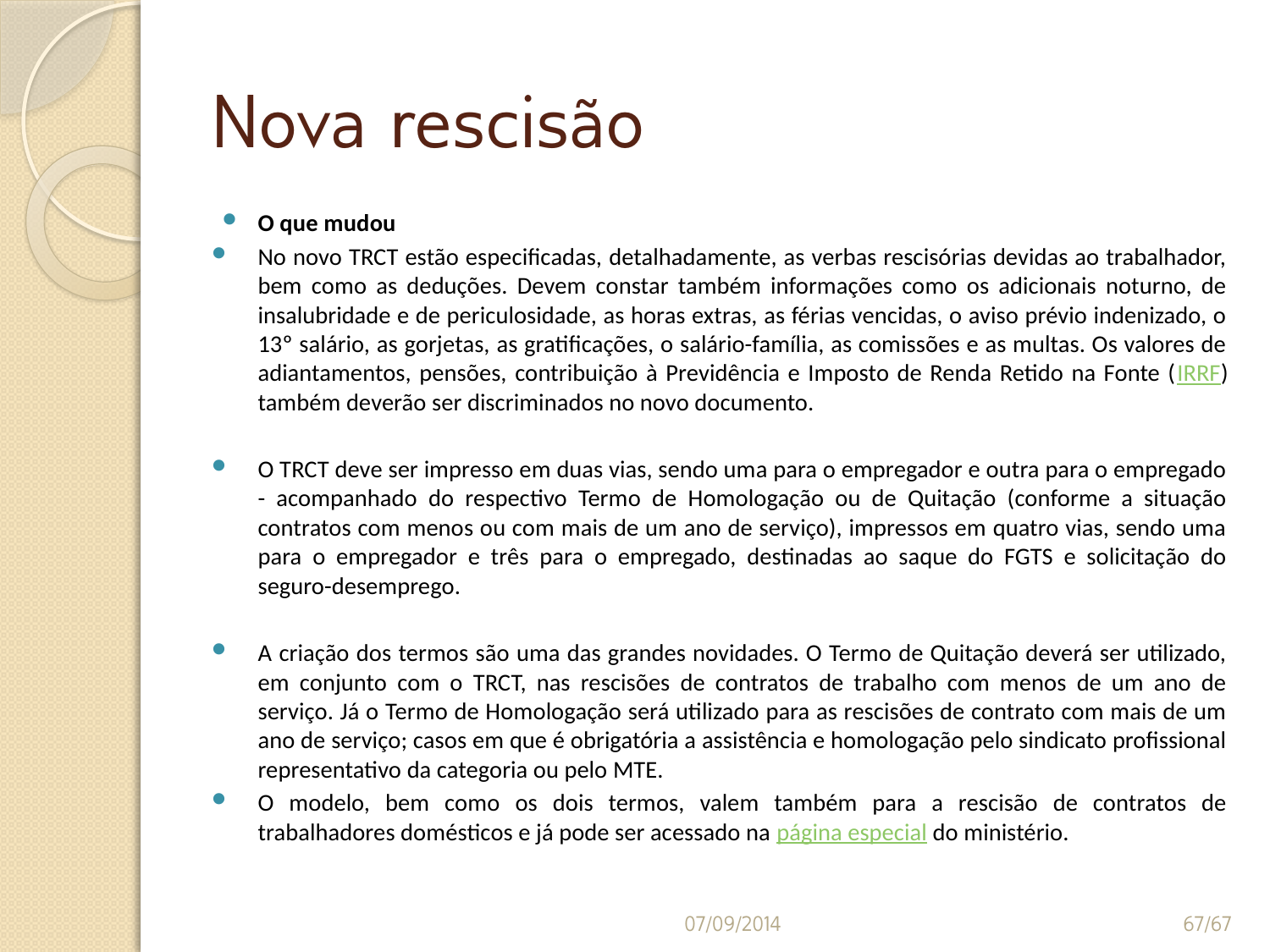

# Nova rescisão
O que mudou
No novo TRCT estão especificadas, detalhadamente, as verbas rescisórias devidas ao trabalhador, bem como as deduções. Devem constar também informações como os adicionais noturno, de insalubridade e de periculosidade, as horas extras, as férias vencidas, o aviso prévio indenizado, o 13º salário, as gorjetas, as gratificações, o salário-família, as comissões e as multas. Os valores de adiantamentos, pensões, contribuição à Previdência e Imposto de Renda Retido na Fonte (IRRF) também deverão ser discriminados no novo documento.

O TRCT deve ser impresso em duas vias, sendo uma para o empregador e outra para o empregado - acompanhado do respectivo Termo de Homologação ou de Quitação (conforme a situação contratos com menos ou com mais de um ano de serviço), impressos em quatro vias, sendo uma para o empregador e três para o empregado, destinadas ao saque do FGTS e solicitação do seguro-desemprego.

A criação dos termos são uma das grandes novidades. O Termo de Quitação deverá ser utilizado, em conjunto com o TRCT, nas rescisões de contratos de trabalho com menos de um ano de serviço. Já o Termo de Homologação será utilizado para as rescisões de contrato com mais de um ano de serviço; casos em que é obrigatória a assistência e homologação pelo sindicato profissional representativo da categoria ou pelo MTE.
O modelo, bem como os dois termos, valem também para a rescisão de contratos de trabalhadores domésticos e já pode ser acessado na página especial do ministério.

07/09/2014
67/67